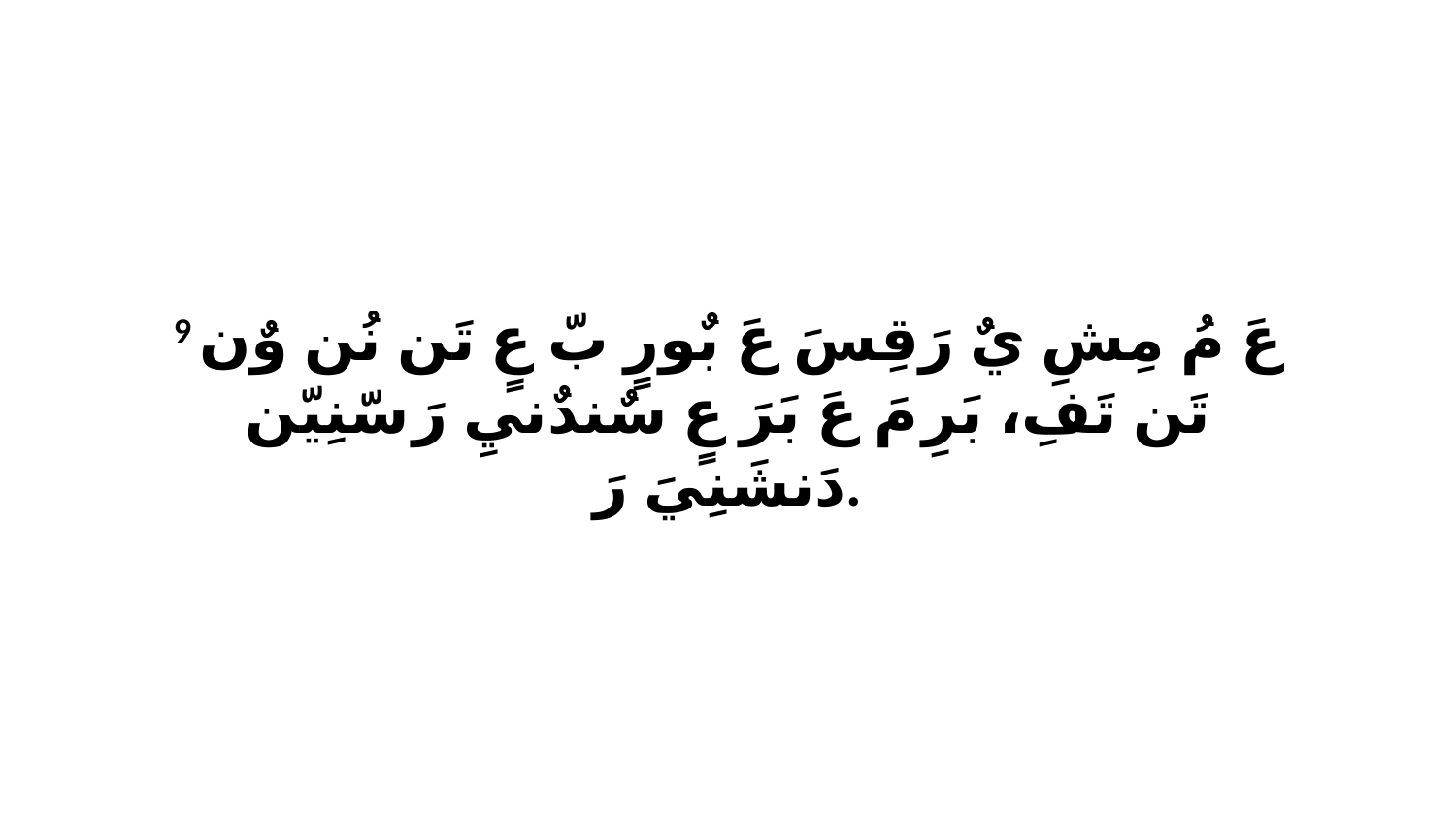

9 عَ مُ مِشِ يٌ رَقِسَ عَ بٌورٍ بّ عٍ تَن نُن وٌن تَن تَفِ، بَرِ مَ عَ بَرَ عٍ سٌندٌنيِ رَ سّنِيّن دَنشَنِيَ رَ.